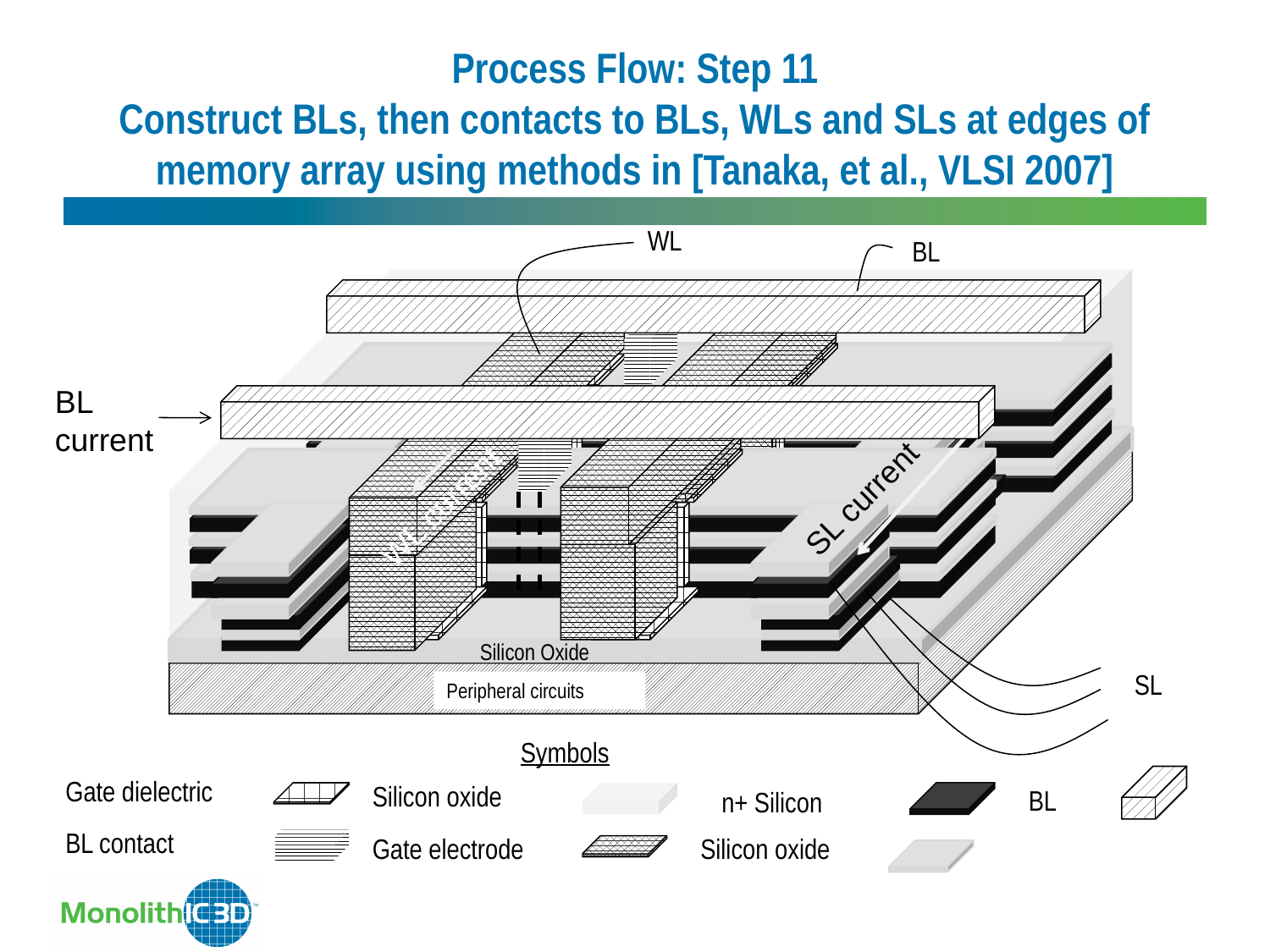

# Process Flow: Step 11 Construct BLs, then contacts to BLs, WLs and SLs at edges of memory array using methods in [Tanaka, et al., VLSI 2007]
WL
BL

Silicon Oxide 06

BL current
Silicon Oxide 06

Silicon Oxide 06

Silicon Oxide 06

SL current

WL current

Silicon Oxide 06

Silicon Oxide 06

Silicon Oxide 06

Silicon Oxide 06

Silicon Oxide
SL
Peripheral circuits
Symbols

Gate dielectric
Silicon oxide
BL
n+ Silicon

BL contact
Gate electrode
Silicon oxide